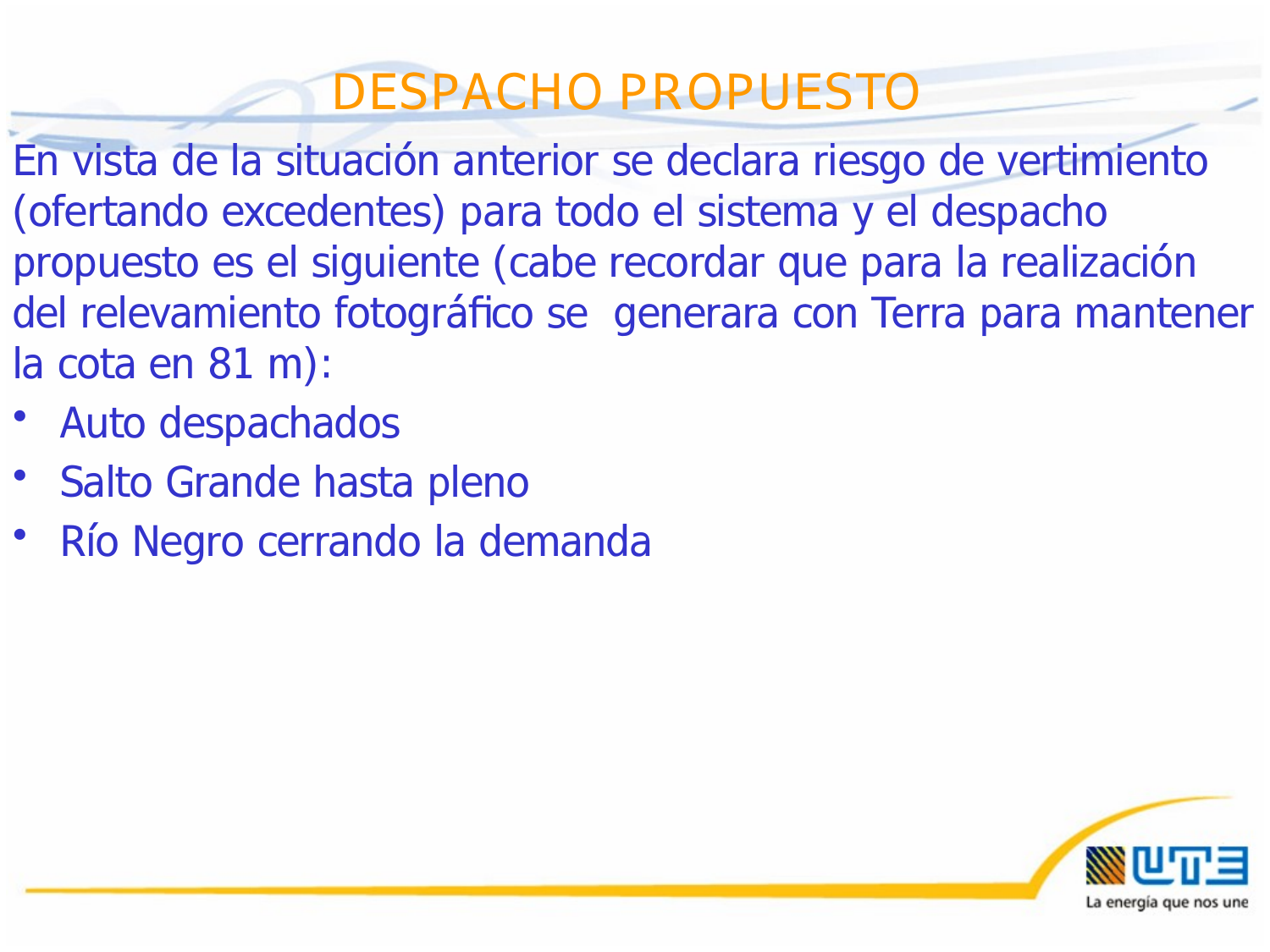

DESPACHO PROPUESTO
En vista de la situación anterior se declara riesgo de vertimiento (ofertando excedentes) para todo el sistema y el despacho propuesto es el siguiente (cabe recordar que para la realización del relevamiento fotográfico se  generara con Terra para mantener la cota en 81 m):
Auto despachados
Salto Grande hasta pleno
Río Negro cerrando la demanda